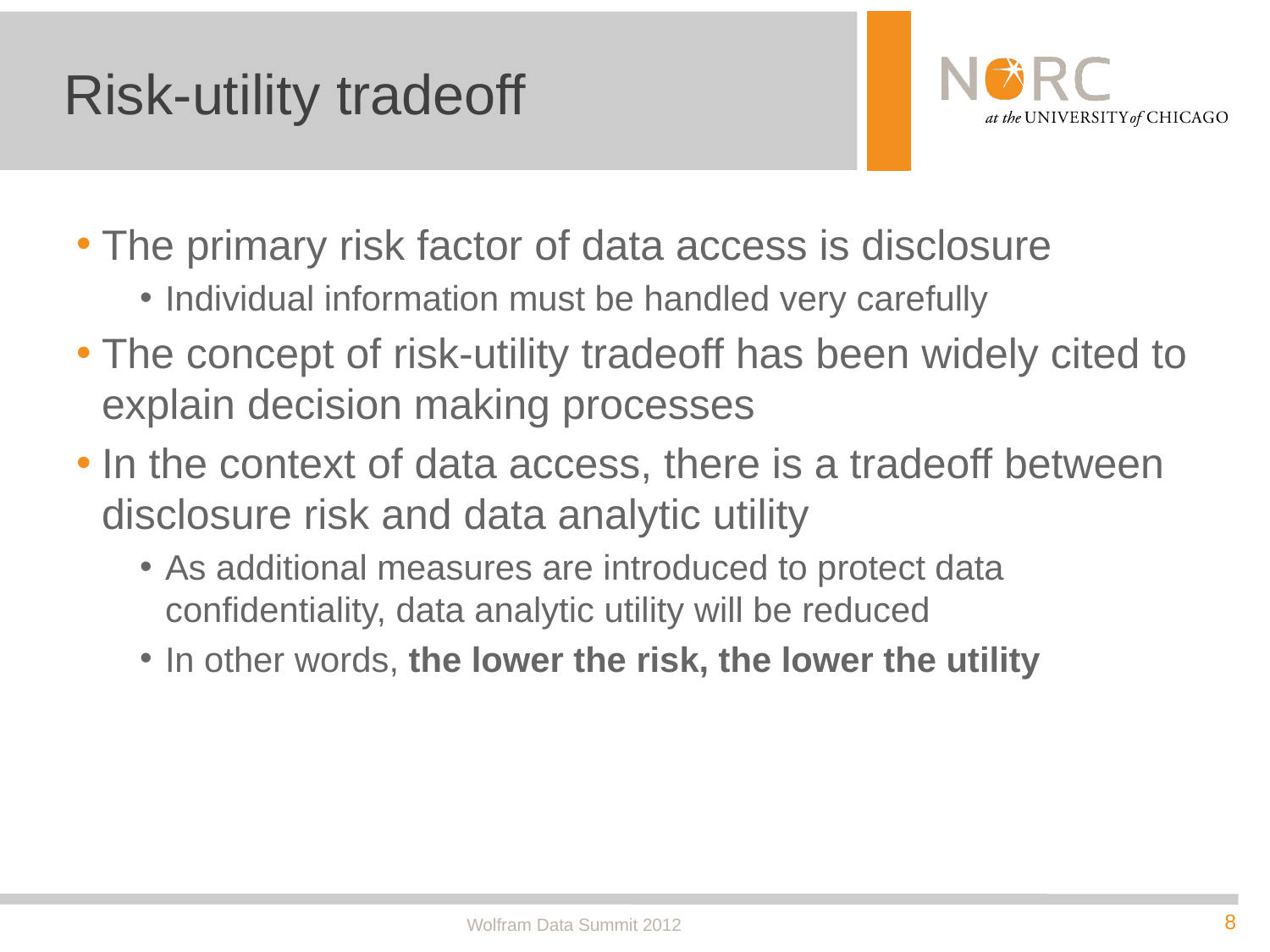

# Risk-utility tradeoff
The primary risk factor of data access is disclosure
Individual information must be handled very carefully
The concept of risk-utility tradeoff has been widely cited to explain decision making processes
In the context of data access, there is a tradeoff between disclosure risk and data analytic utility
As additional measures are introduced to protect data confidentiality, data analytic utility will be reduced
In other words, the lower the risk, the lower the utility

Wolfram Data Summit 2012